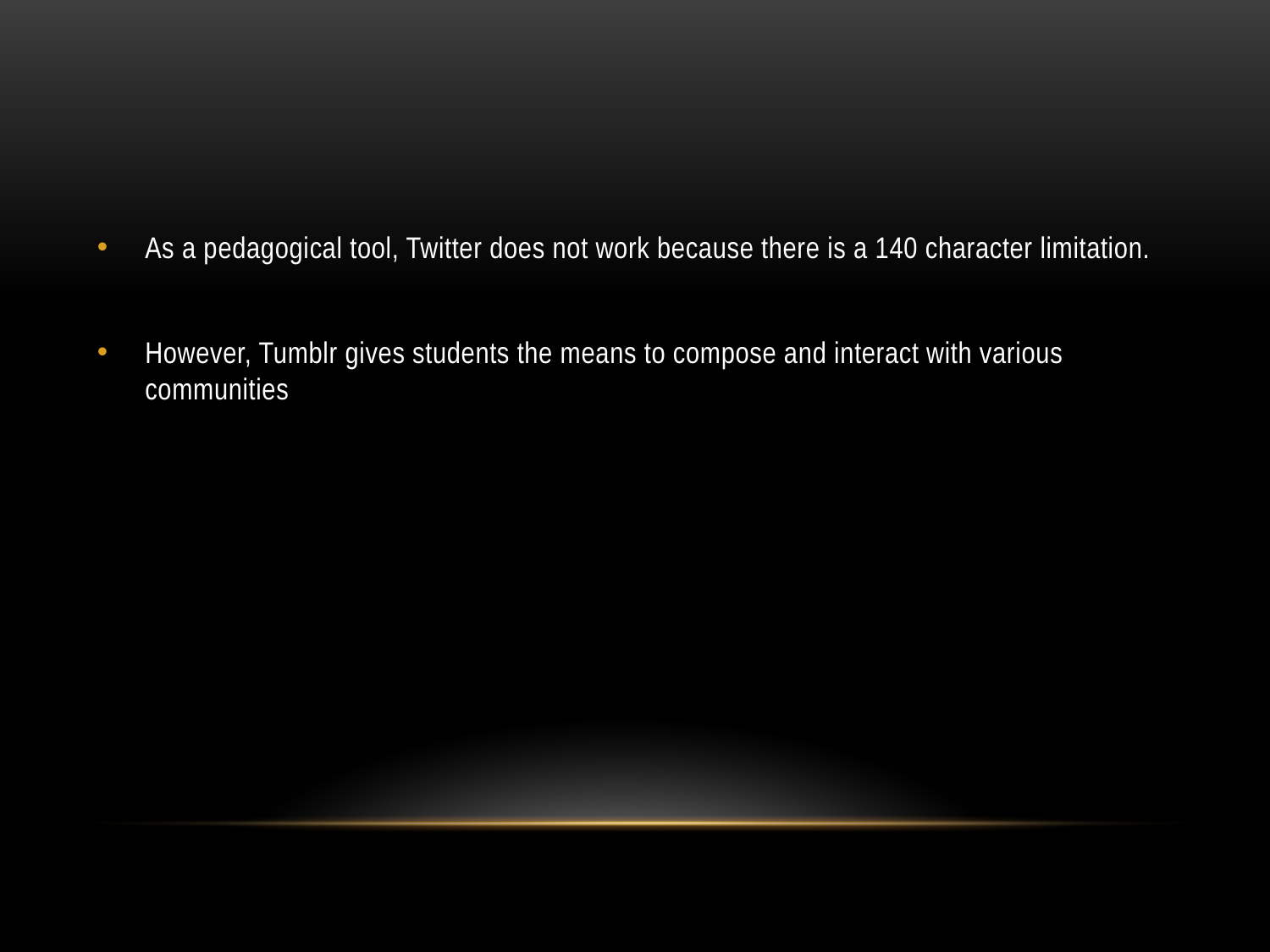

#
As a pedagogical tool, Twitter does not work because there is a 140 character limitation.

However, Tumblr gives students the means to compose and interact with various communities